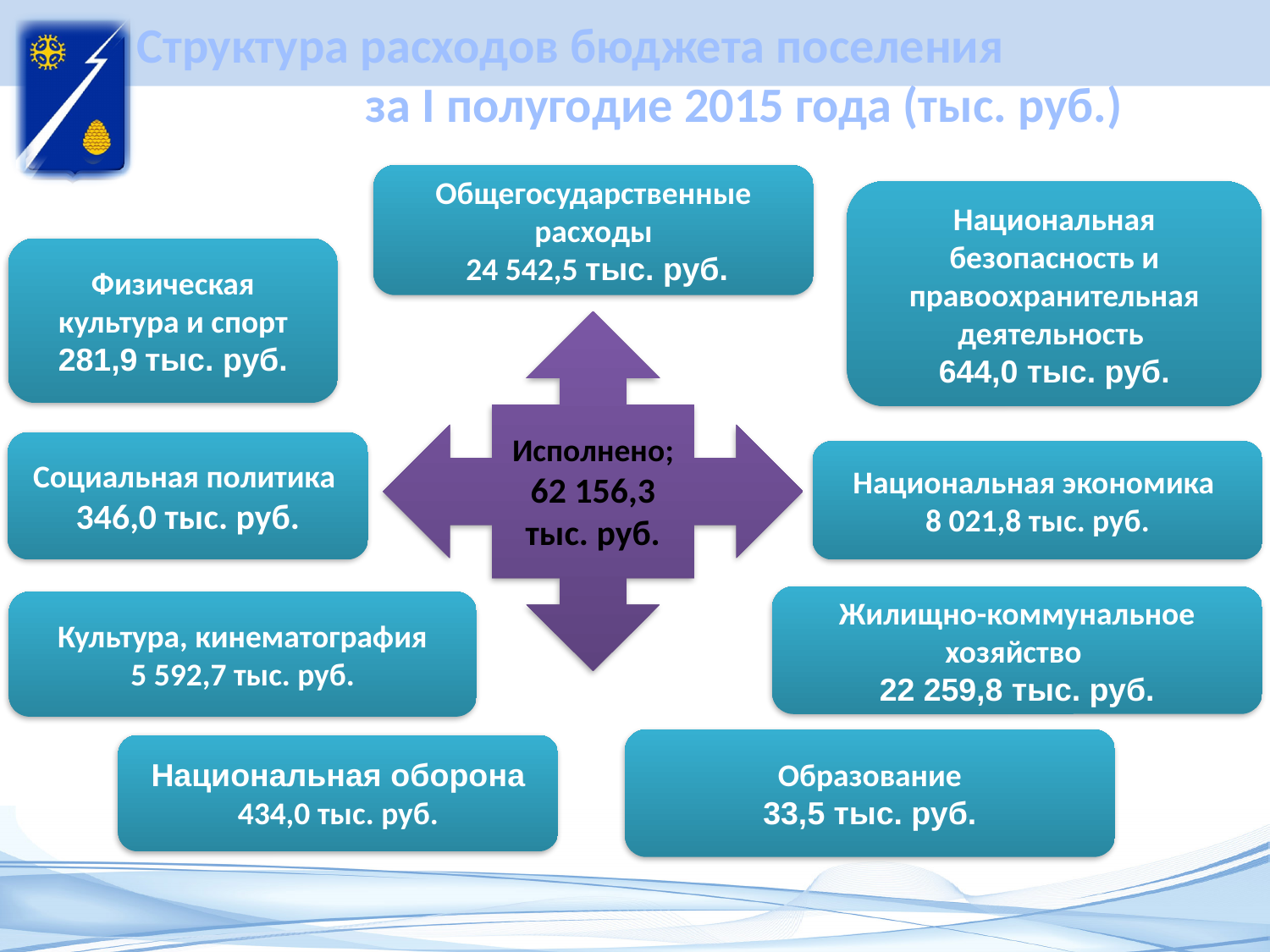

# Структура расходов бюджета поселения                                за I полугодие 2015 года (тыс. руб.)
Общегосударственные расходы
 24 542,5 тыс. руб.
Национальная безопасность и правоохранительная деятельность
644,0 тыс. руб.
Физическая культура и спорт
281,9 тыс. руб.
Исполнено;
62 156,3
тыс. руб.
Социальная политика
346,0 тыс. руб.
Национальная экономика
8 021,8 тыс. руб.
Жилищно-коммунальное хозяйство
22 259,8 тыс. руб.
Культура, кинематография
5 592,7 тыс. руб.
Образование
33,5 тыс. руб.
Национальная оборона
434,0 тыс. руб.